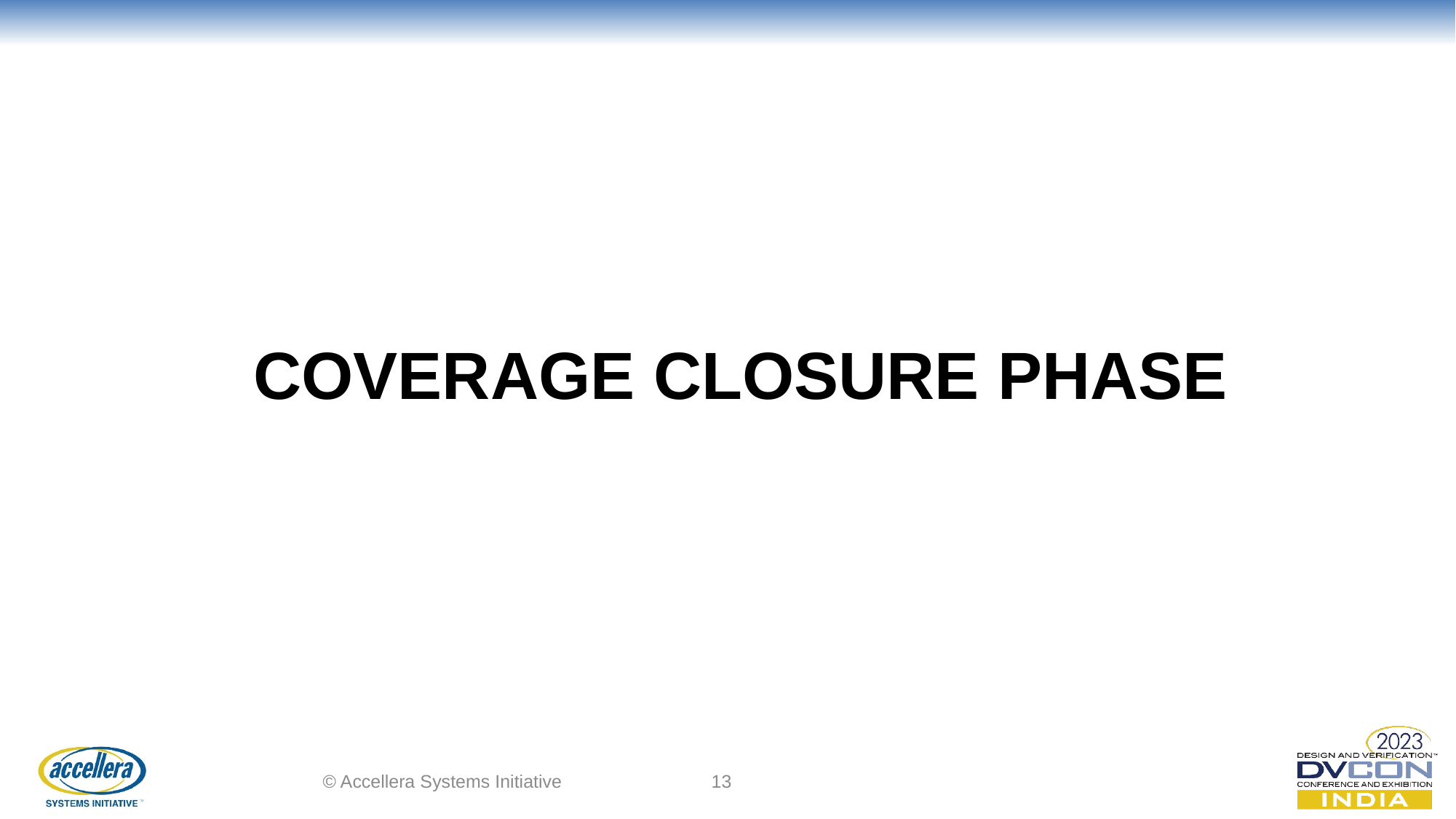

COVERAGE CLOSURE PHASE
© Accellera Systems Initiative
13